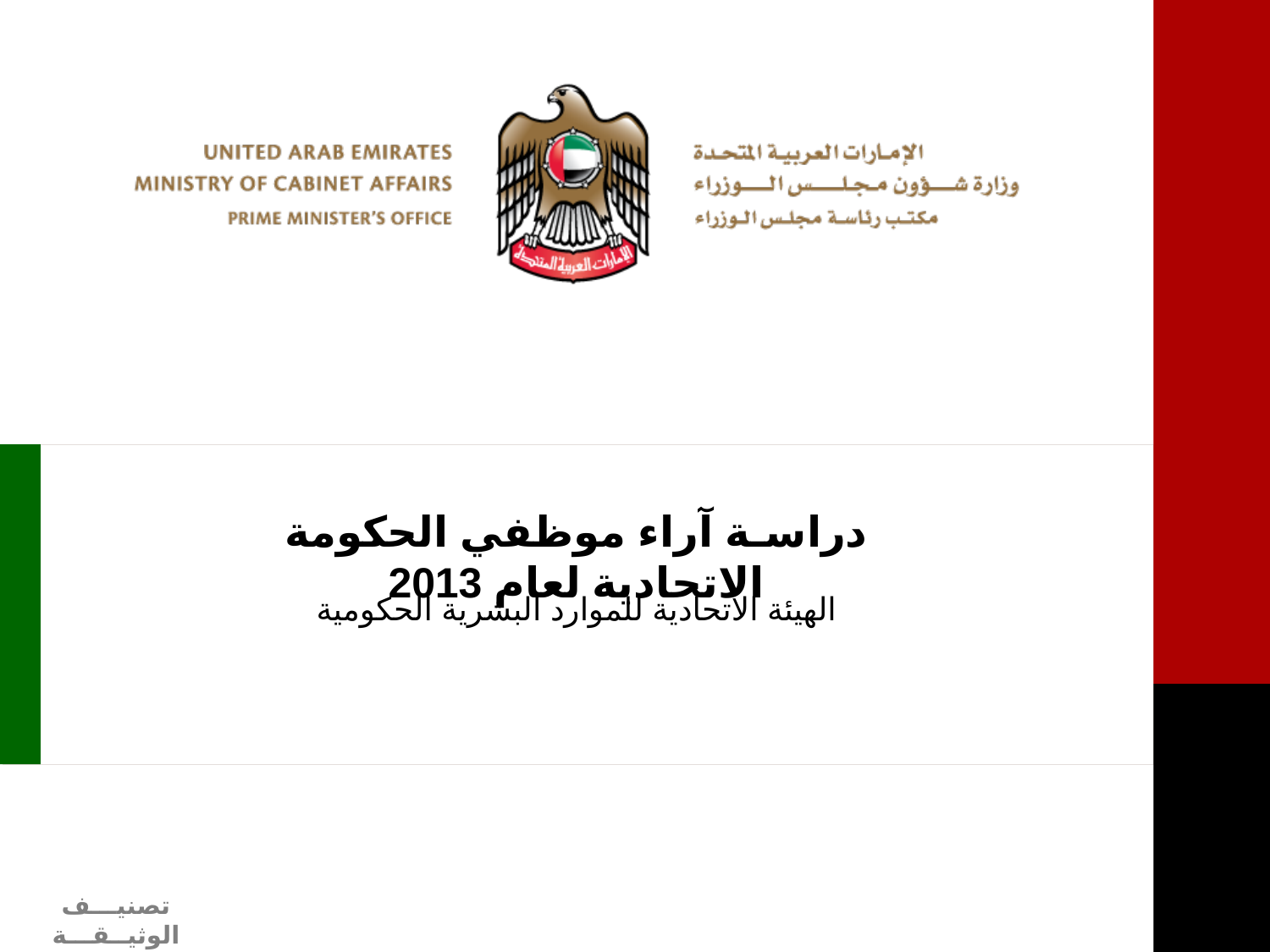

# دراسـة آراء موظفي الحكومة الاتحادية لعام 2013
الهيئة الاتحادية للموارد البشرية الحكومية
تصنيـــف الوثيــقـــة